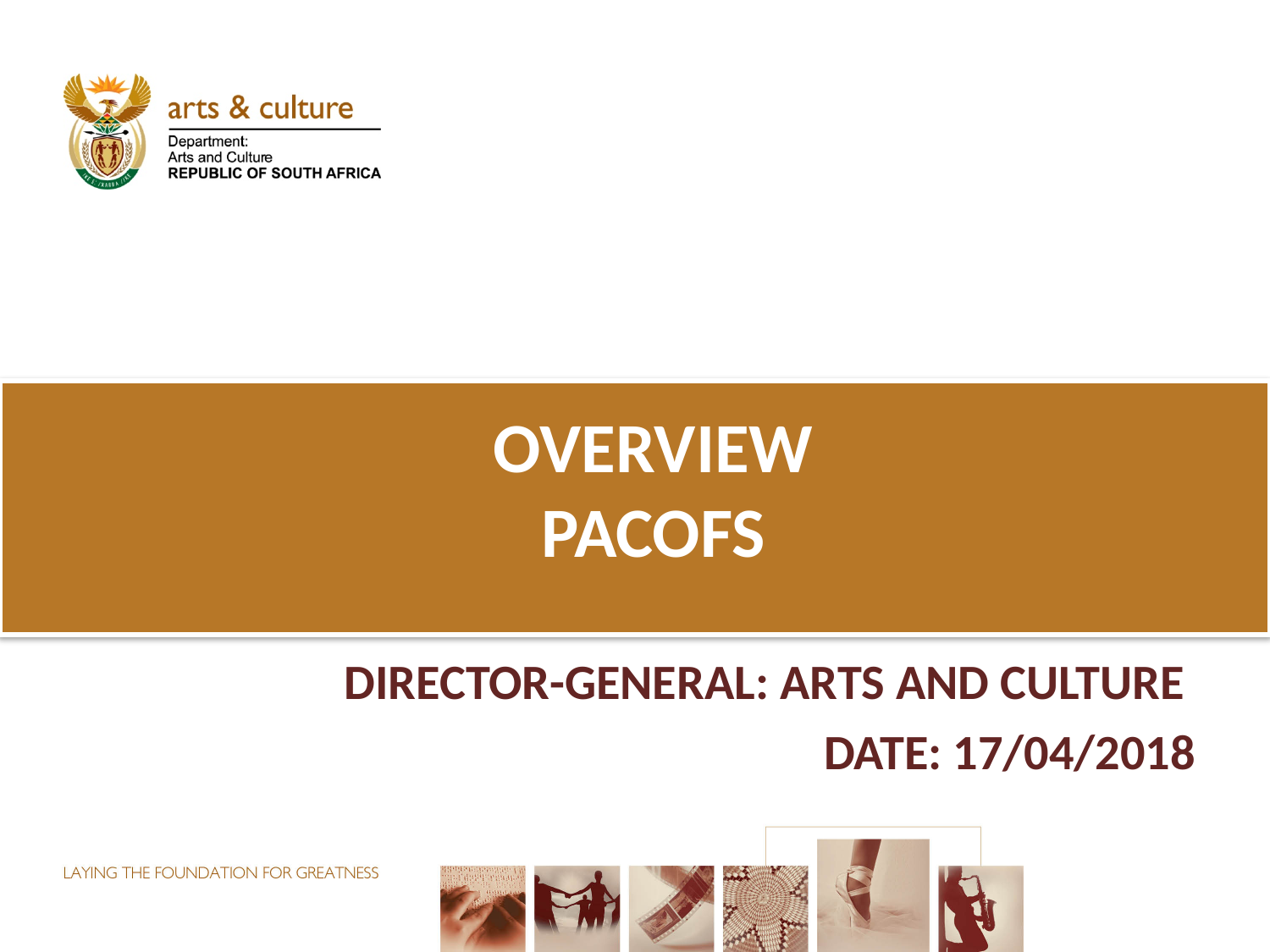

# OVERVIEW PACOFS
DIRECTOR-GENERAL: ARTS AND CULTURE
DATE: 17/04/2018